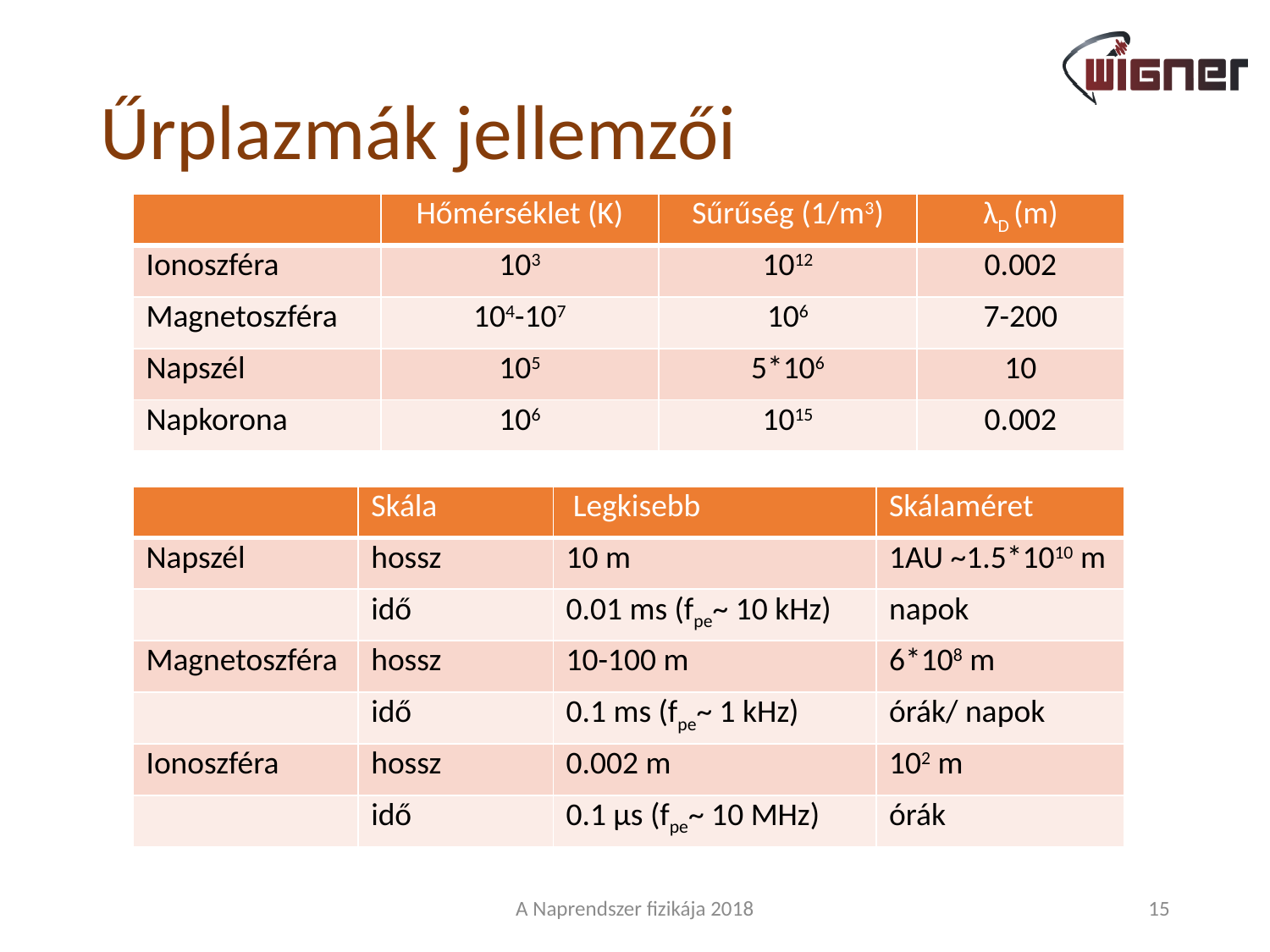

# Űrplazmák jellemzői
|  | Hőmérséklet (K) | Sűrűség (1/m3) | λD (m) |
| --- | --- | --- | --- |
| Ionoszféra | 103 | 1012 | 0.002 |
| Magnetoszféra | 104-107 | 106 | 7-200 |
| Napszél | 105 | 5\*106 | 10 |
| Napkorona | 106 | 1015 | 0.002 |
|  | Skála | Legkisebb | Skálaméret |
| --- | --- | --- | --- |
| Napszél | hossz | 10 m | 1AU ~1.5\*1010 m |
|  | idő | 0.01 ms (fpe~ 10 kHz) | napok |
| Magnetoszféra | hossz | 10-100 m | 6\*108 m |
|  | idő | 0.1 ms (fpe~ 1 kHz) | órák/ napok |
| Ionoszféra | hossz | 0.002 m | 102 m |
|  | idő | 0.1 μs (fpe~ 10 MHz) | órák |
A Naprendszer fizikája 2018
15